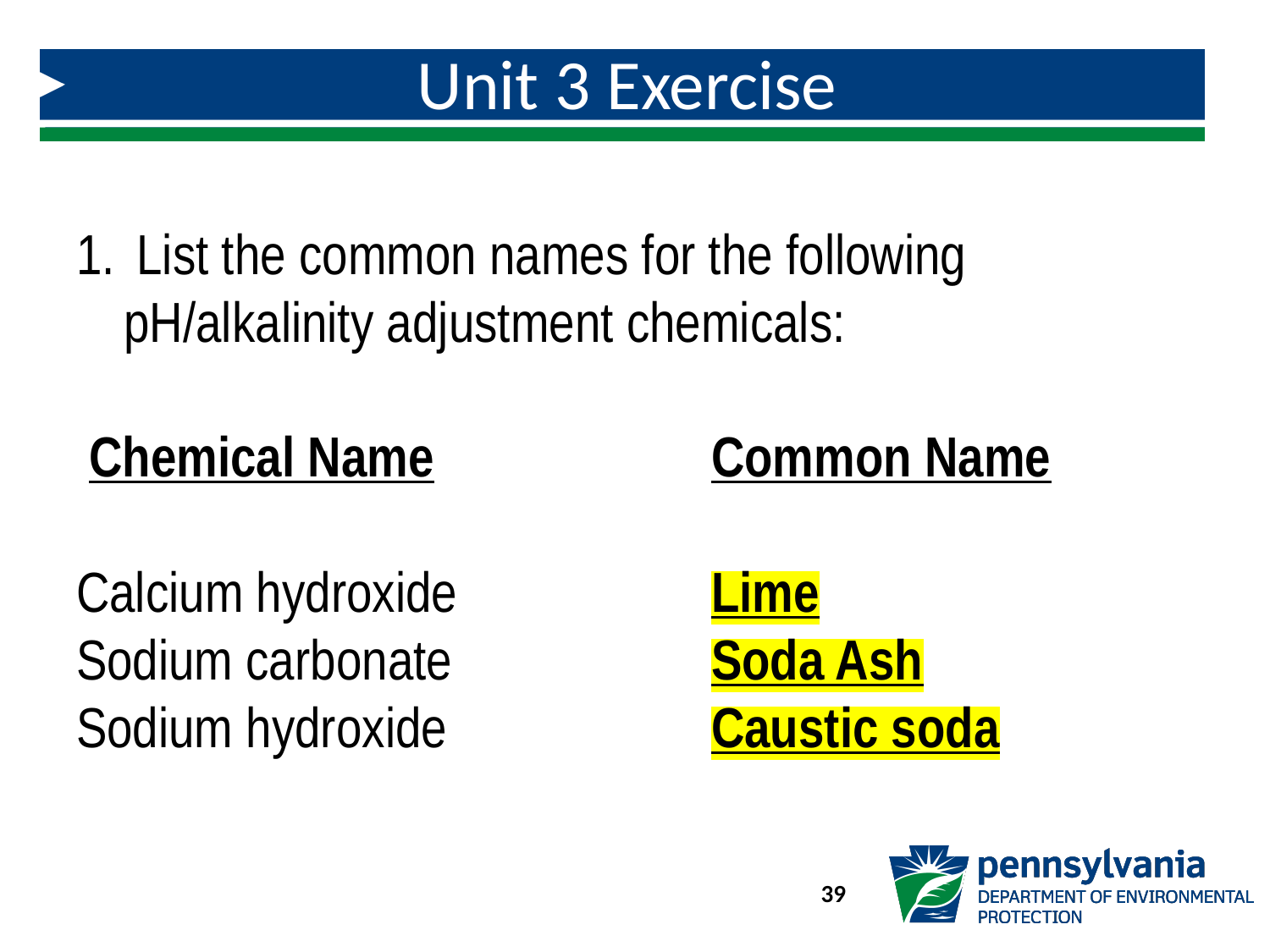

# Unit 3 Exercise
 List the common names for the following pH/alkalinity adjustment chemicals:

 Chemical Name			Common Name

Calcium hydroxide		Lime
Sodium carbonate			Soda Ash
Sodium hydroxide			Caustic soda

39